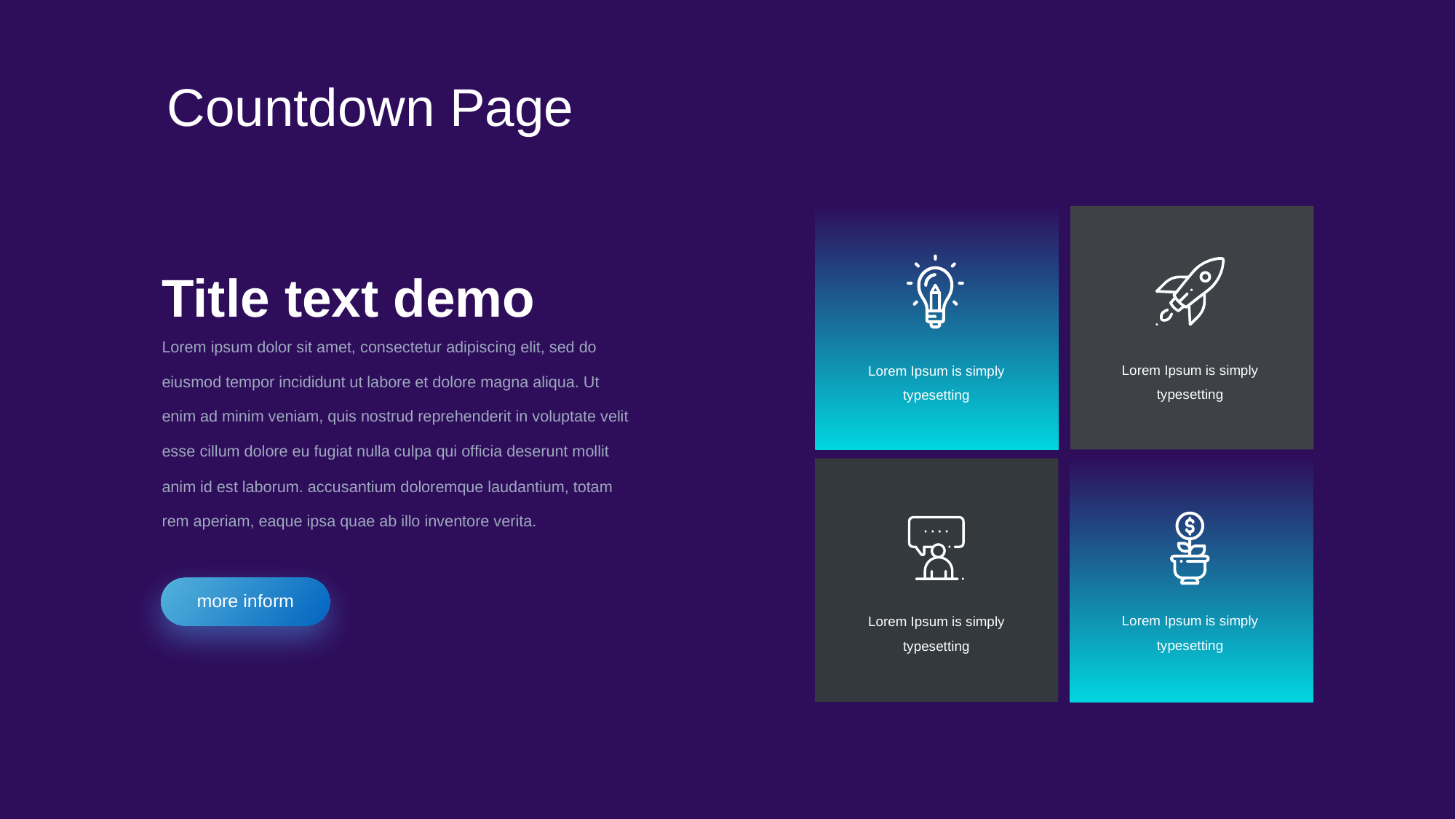

# Countdown Page

Title text demo

Lorem ipsum dolor sit amet, consectetur adipiscing elit, sed do eiusmod tempor incididunt ut labore et dolore magna aliqua. Ut enim ad minim veniam, quis nostrud reprehenderit in voluptate velit esse cillum dolore eu fugiat nulla culpa qui officia deserunt mollit anim id est laborum. accusantium doloremque laudantium, totam rem aperiam, eaque ipsa quae ab illo inventore verita.
Lorem Ipsum is simply typesetting
Lorem Ipsum is simply typesetting

more inform
Lorem Ipsum is simply typesetting
Lorem Ipsum is simply typesetting